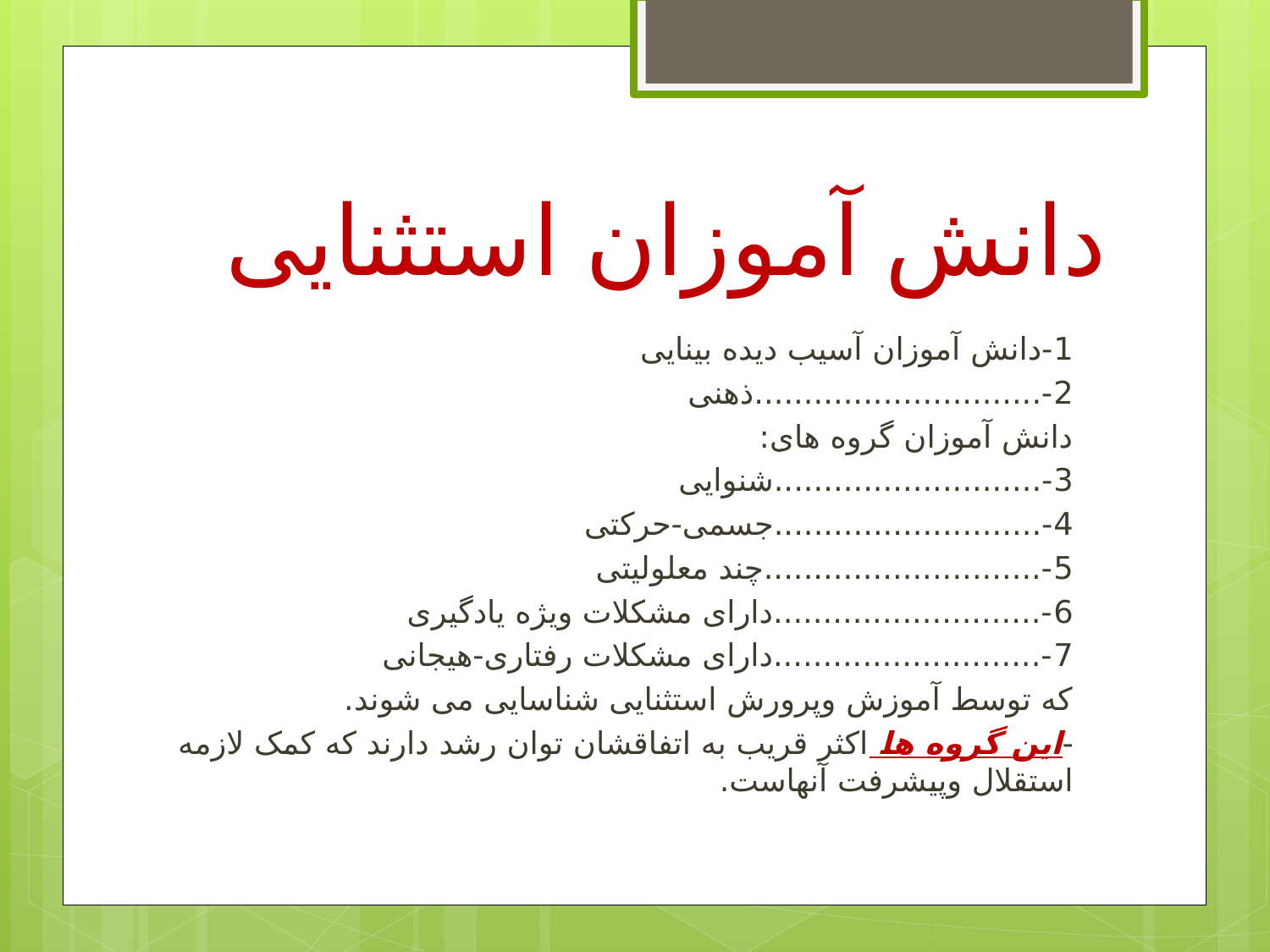

# دانش آموزان استثنایی
1-دانش آموزان آسیب دیده بینایی
2-.............................ذهنی
دانش آموزان گروه های:
3-...........................شنوایی
4-...........................جسمی-حرکتی
5-............................چند معلولیتی
6-...........................دارای مشکلات ویژه یادگیری
7-...........................دارای مشکلات رفتاری-هیجانی
که توسط آموزش وپرورش استثنایی شناسایی می شوند.
-این گروه ها اکثر قریب به اتفاقشان توان رشد دارند که کمک لازمه استقلال وپیشرفت آنهاست.